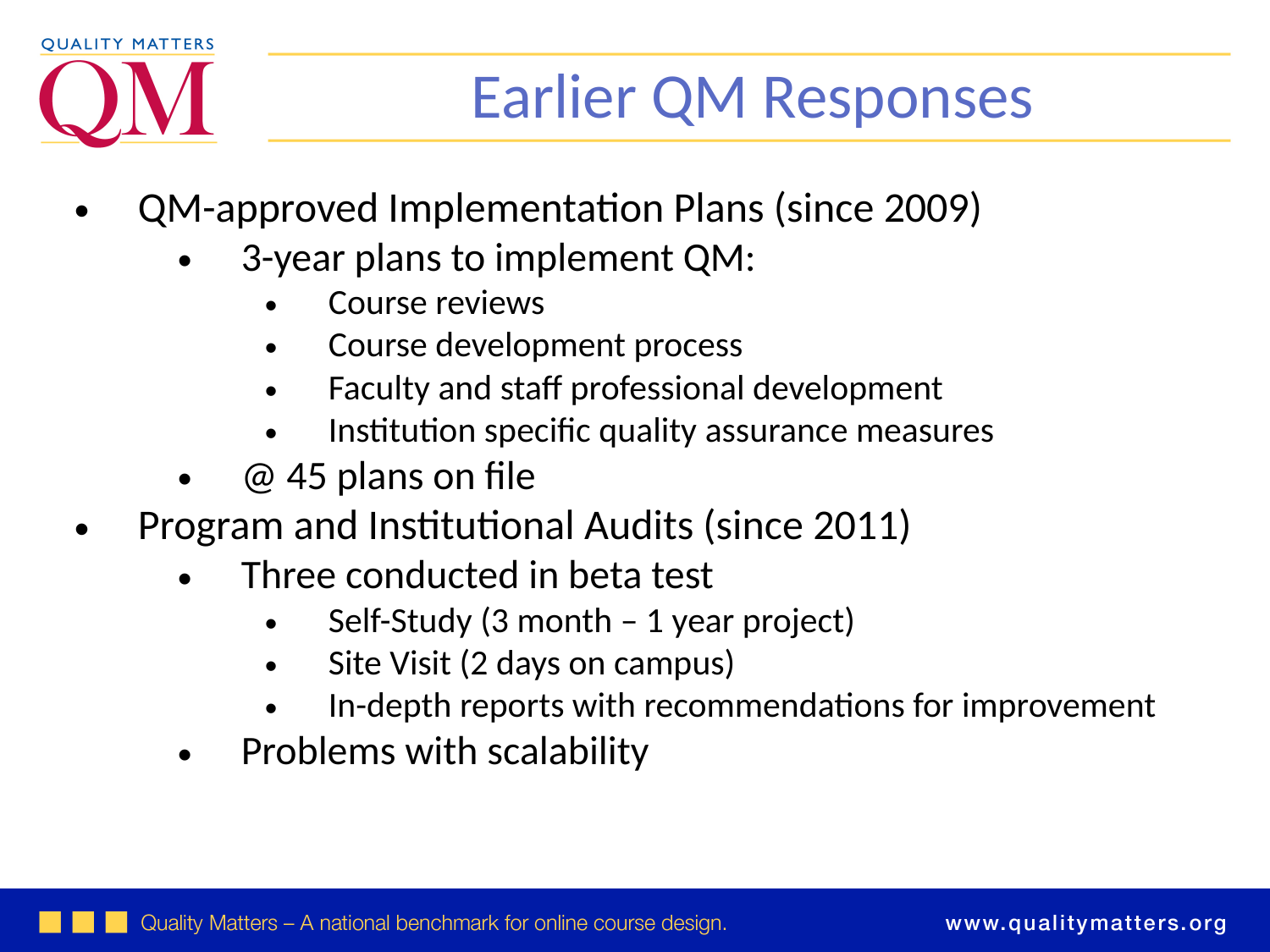

Earlier QM Responses
QM-approved Implementation Plans (since 2009)
3-year plans to implement QM:
Course reviews
Course development process
Faculty and staff professional development
Institution specific quality assurance measures
@ 45 plans on file
Program and Institutional Audits (since 2011)
Three conducted in beta test
Self-Study (3 month – 1 year project)
Site Visit (2 days on campus)
In-depth reports with recommendations for improvement
Problems with scalability